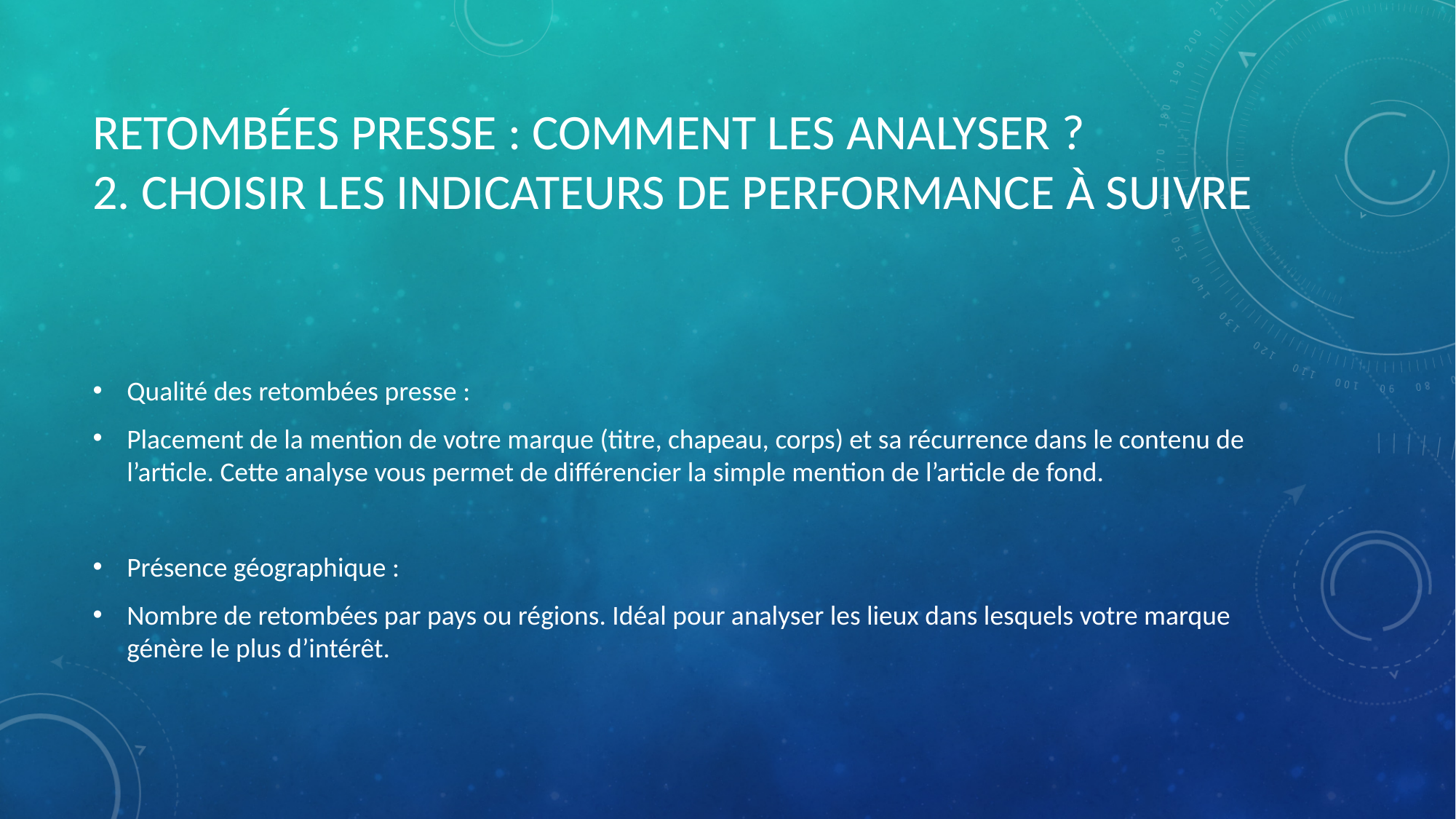

# Retombées presse : comment les analyser ? 2. Choisir les indicateurs de performance à suivre
Qualité des retombées presse :
Placement de la mention de votre marque (titre, chapeau, corps) et sa récurrence dans le contenu de l’article. Cette analyse vous permet de différencier la simple mention de l’article de fond.

Présence géographique :
Nombre de retombées par pays ou régions. Idéal pour analyser les lieux dans lesquels votre marque génère le plus d’intérêt.